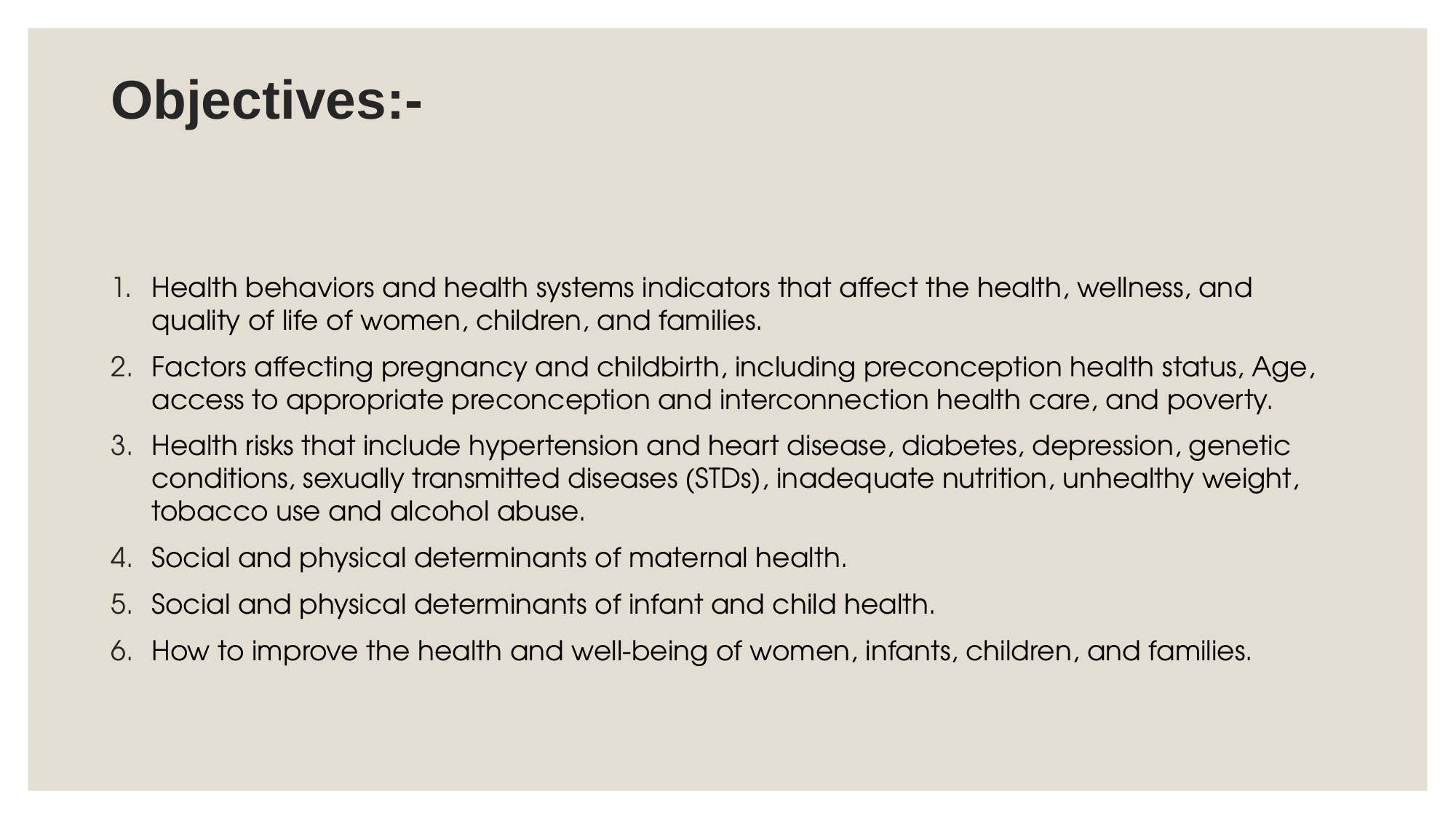

# Objectives:-

Health behaviors and health systems indicators that affect the health, wellness, and quality of life of women, children, and families.
Factors affecting pregnancy and childbirth, including preconception health status, Age, access to appropriate preconception and interconnection health care, and poverty.
Health risks that include hypertension and heart disease, diabetes, depression, genetic conditions, sexually transmitted diseases (STDs), inadequate nutrition, unhealthy weight, tobacco use and alcohol abuse.
Social and physical determinants of maternal health.
Social and physical determinants of infant and child health.
How to improve the health and well-being of women, infants, children, and families.